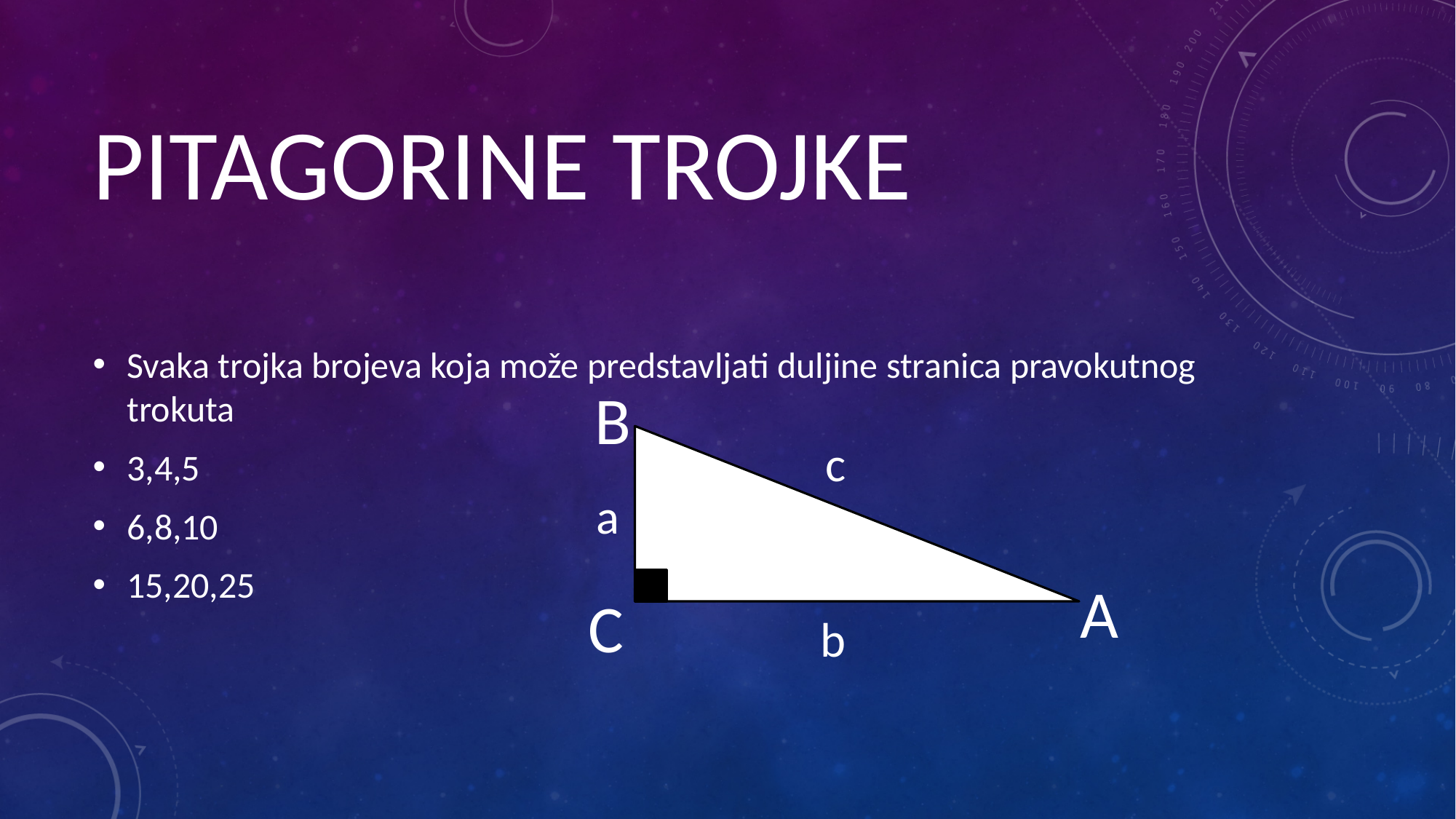

# PITAGORINE TROJKE
Svaka trojka brojeva koja može predstavljati duljine stranica pravokutnog trokuta
3,4,5
6,8,10
15,20,25
B

c
a
A

C
b